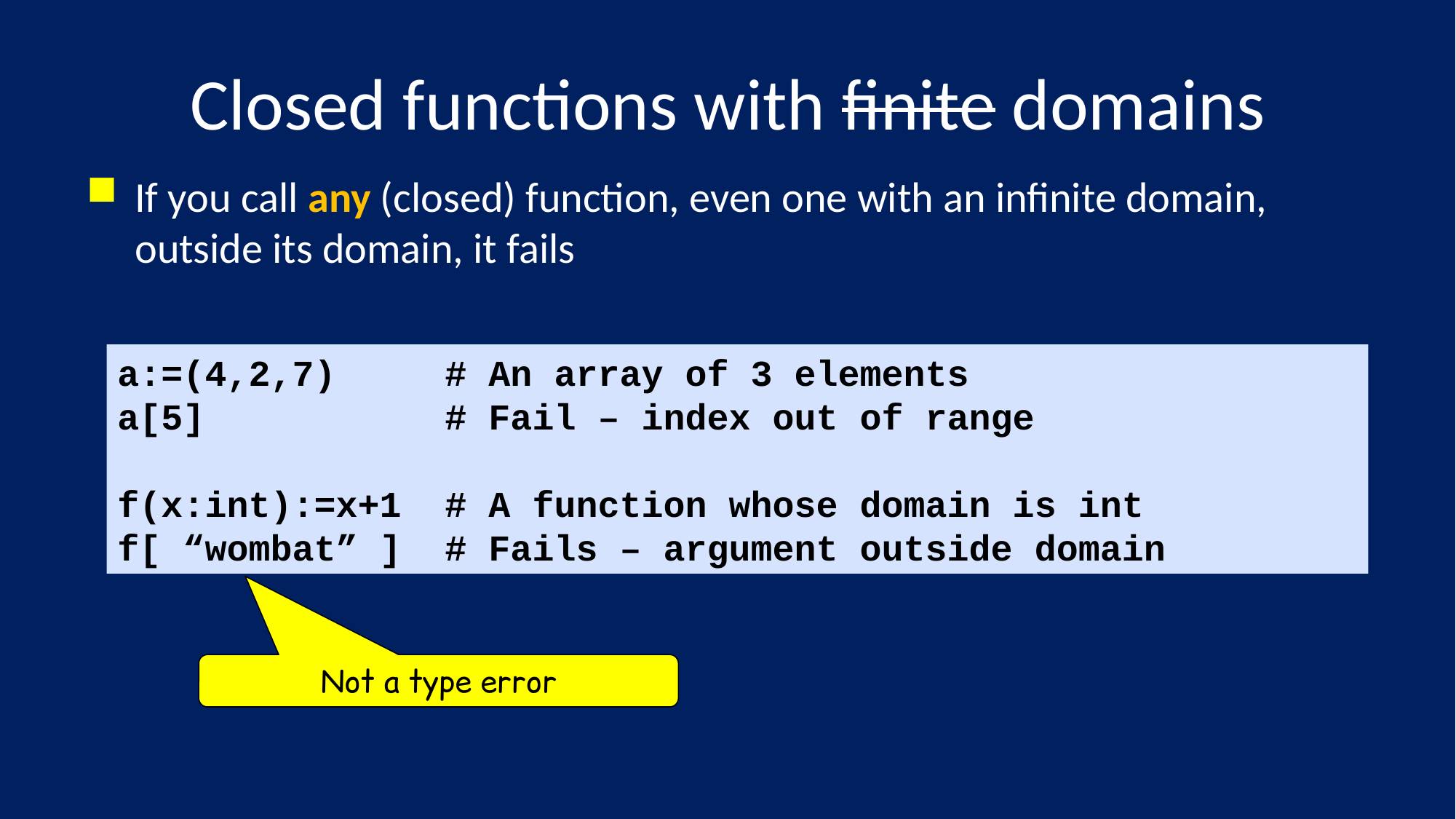

# Closed functions with finite domains
If you call any (closed) function, even one with an infinite domain, outside its domain, it fails
a:=(4,2,7)		# An array of 3 elements
a[5]		# Fail – index out of range

f(x:int):=x+1 	# A function whose domain is int
f[ “wombat” ]	# Fails – argument outside domain
Not a type error